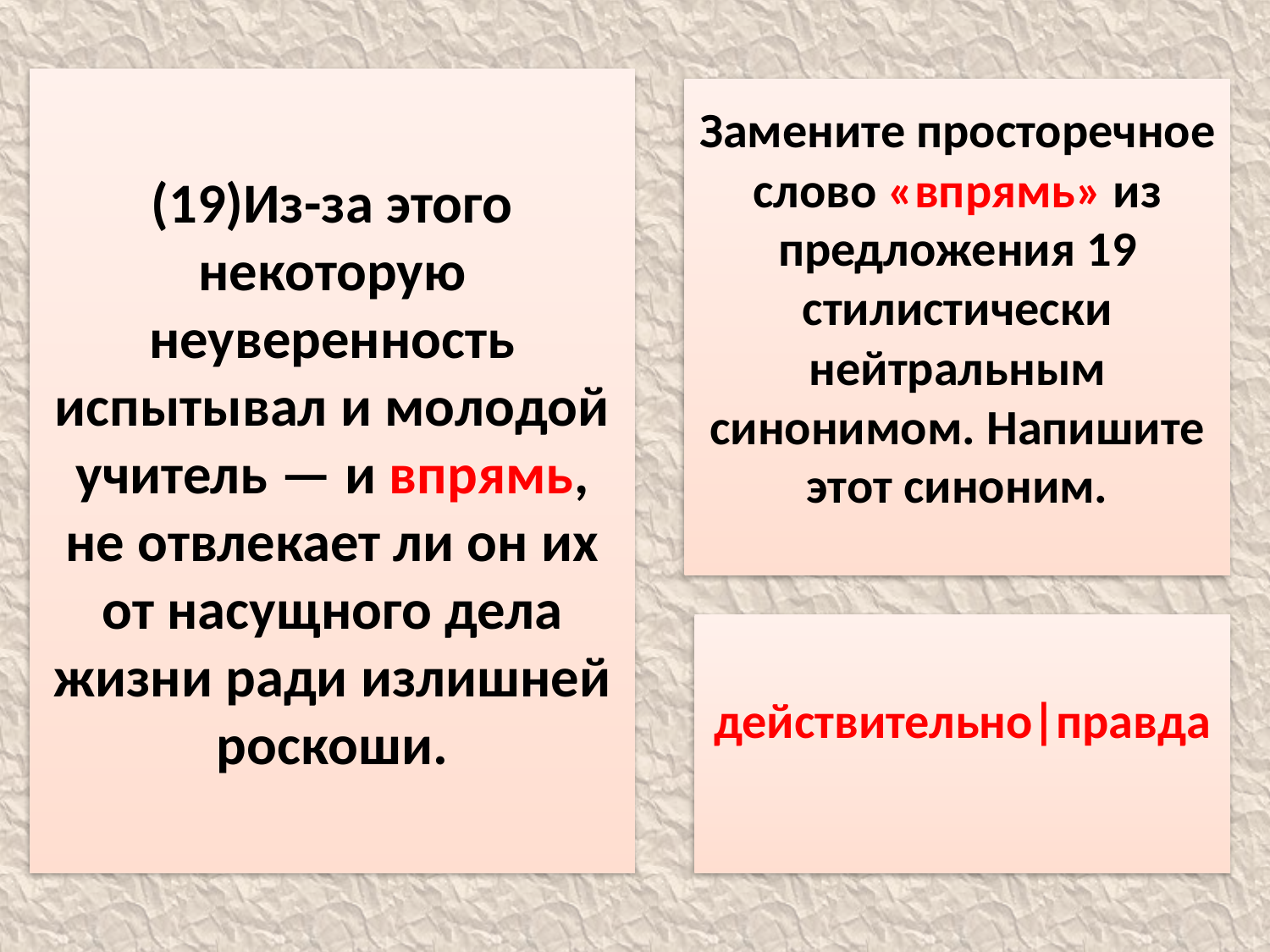

(19)Из-за этого некоторую неуверенность испытывал и молодой учитель — и впрямь, не отвлекает ли он их от насущного дела жизни ради излишней роскоши.

Замените просторечное слово «впрямь» из предложения 19 стилистически нейтральным синонимом. Напишите этот синоним.

действительно|правда